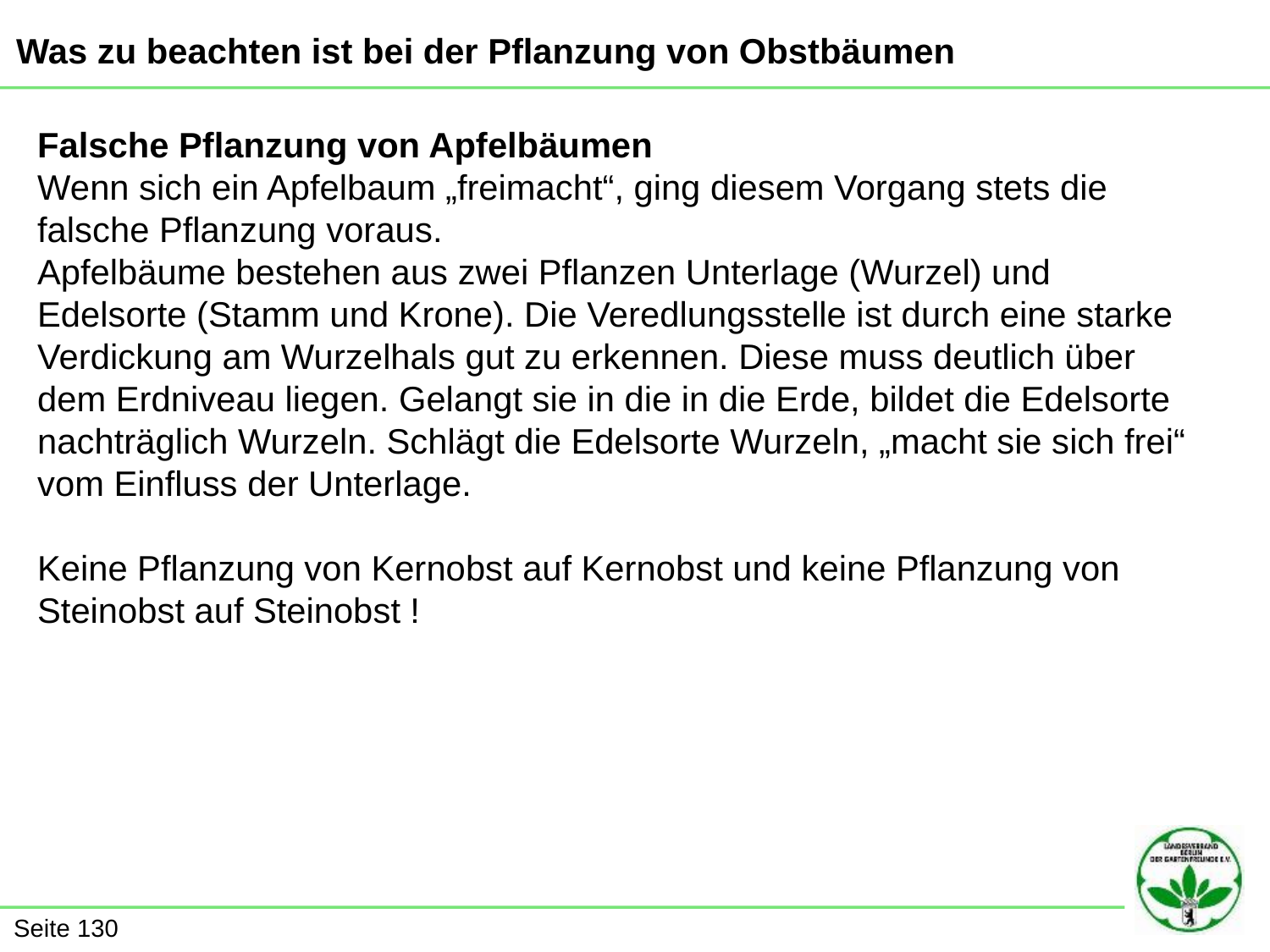

Was zu beachten ist bei der Pflanzung von Obstbäumen
Falsche Pflanzung von Apfelbäumen
Wenn sich ein Apfelbaum „freimacht“, ging diesem Vorgang stets die falsche Pflanzung voraus.
Apfelbäume bestehen aus zwei Pflanzen Unterlage (Wurzel) und Edelsorte (Stamm und Krone). Die Veredlungsstelle ist durch eine starke Verdickung am Wurzelhals gut zu erkennen. Diese muss deutlich über dem Erdniveau liegen. Gelangt sie in die in die Erde, bildet die Edelsorte nachträglich Wurzeln. Schlägt die Edelsorte Wurzeln, „macht sie sich frei“ vom Einfluss der Unterlage.

Keine Pflanzung von Kernobst auf Kernobst und keine Pflanzung von Steinobst auf Steinobst !

Seite 130